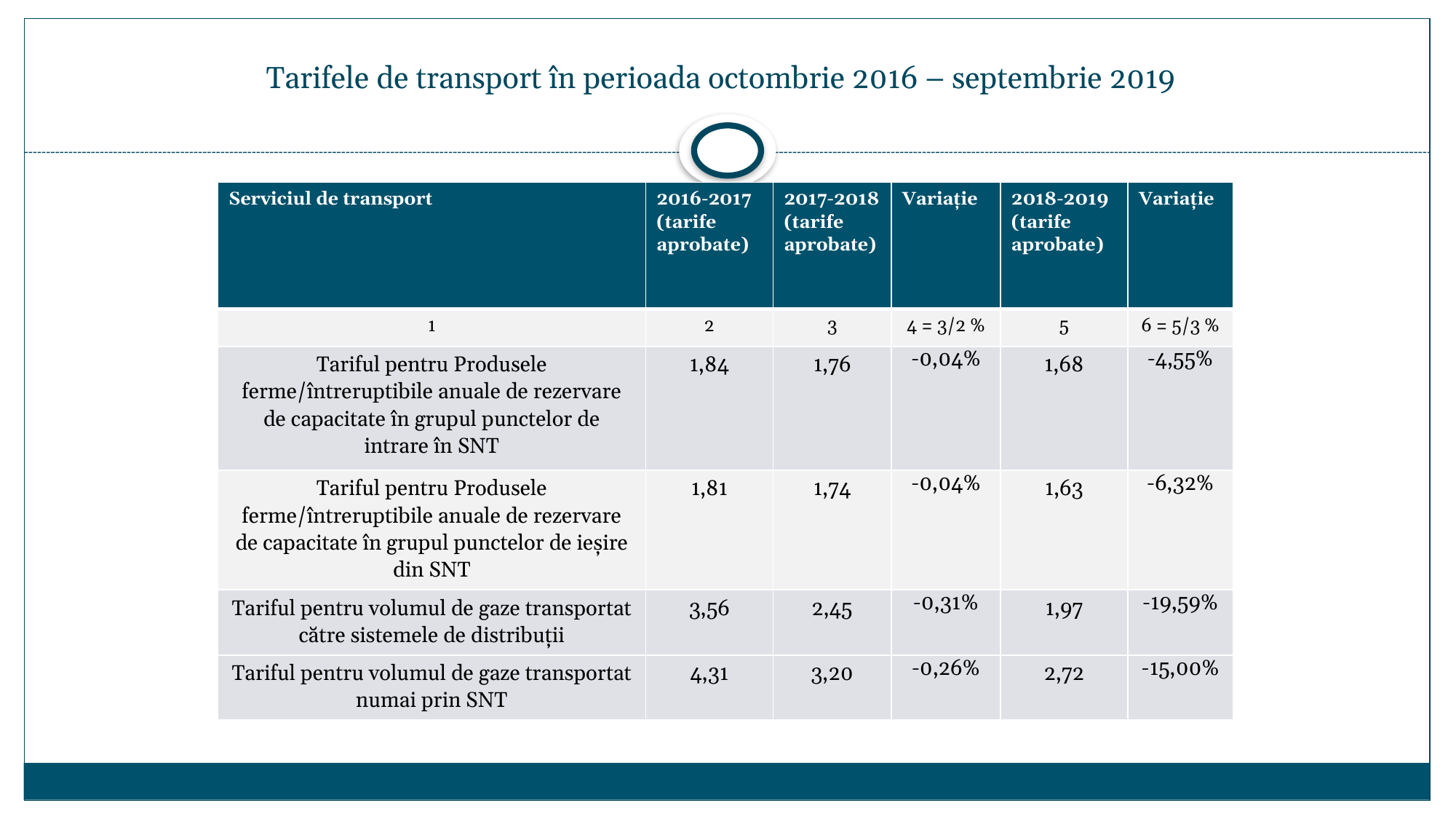

# Tarifele de transport în perioada octombrie 2016 – septembrie 2019
| Serviciul de transport | 2016-2017 (tarife aprobate) | 2017-2018 (tarife aprobate) | Variație | 2018-2019 (tarife aprobate) | Variație |
| --- | --- | --- | --- | --- | --- |
| 1 | 2 | 3 | 4 = 3/2 % | 5 | 6 = 5/3 % |
| Tariful pentru Produsele ferme/întreruptibile anuale de rezervare de capacitate în grupul punctelor de intrare în SNT | 1,84 | 1,76 | -0,04% | 1,68 | -4,55% |
| Tariful pentru Produsele ferme/întreruptibile anuale de rezervare de capacitate în grupul punctelor de ieșire din SNT | 1,81 | 1,74 | -0,04% | 1,63 | -6,32% |
| Tariful pentru volumul de gaze transportat către sistemele de distribuții | 3,56 | 2,45 | -0,31% | 1,97 | -19,59% |
| Tariful pentru volumul de gaze transportat numai prin SNT | 4,31 | 3,20 | -0,26% | 2,72 | -15,00% |